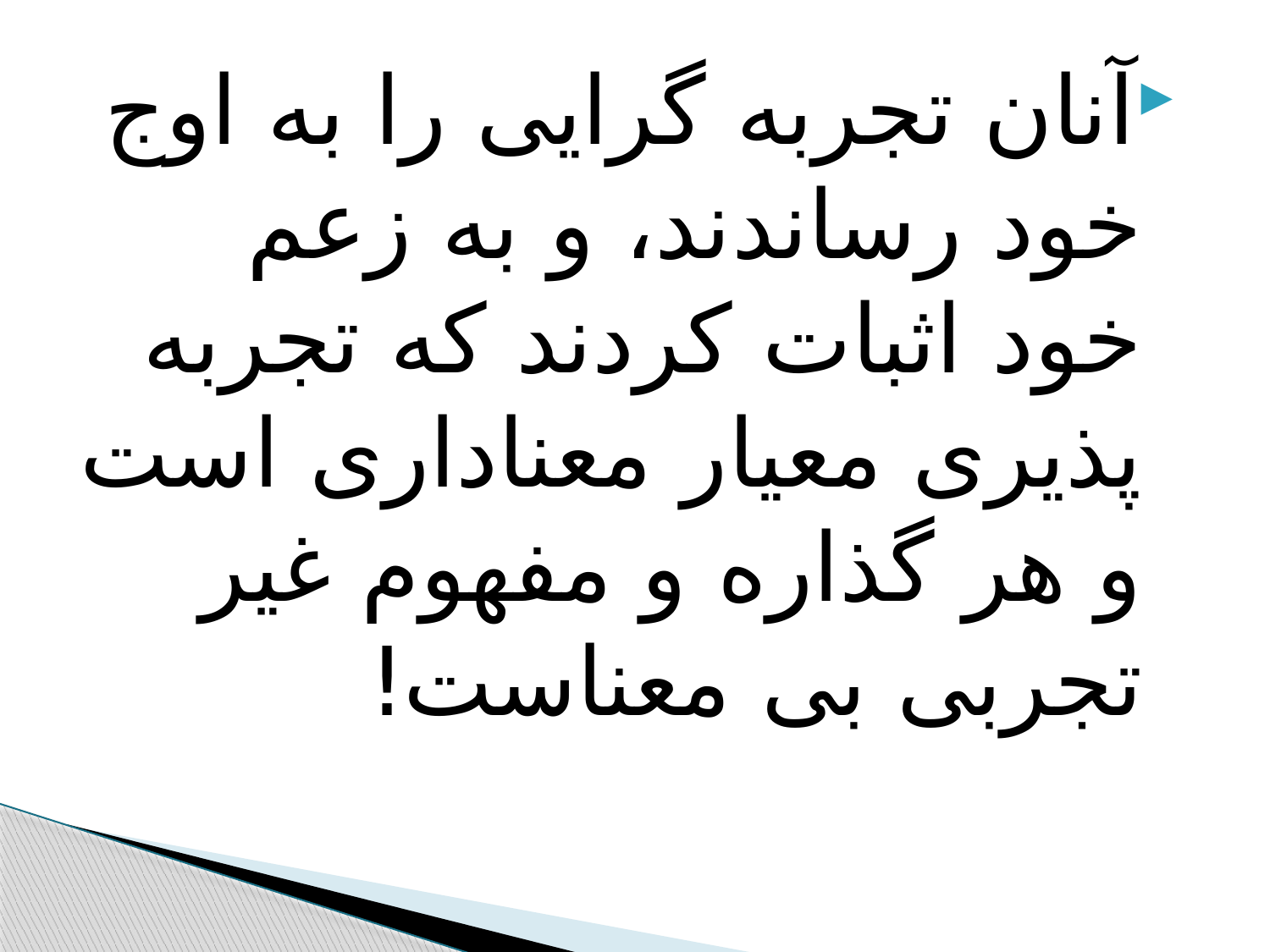

#
آنان تجربه گرایی را به اوج خود رساندند، و به زعم خود اثبات کردند که تجربه پذیری معیار معناداری است و هر گذاره و مفهوم غیر تجربی بی معناست!